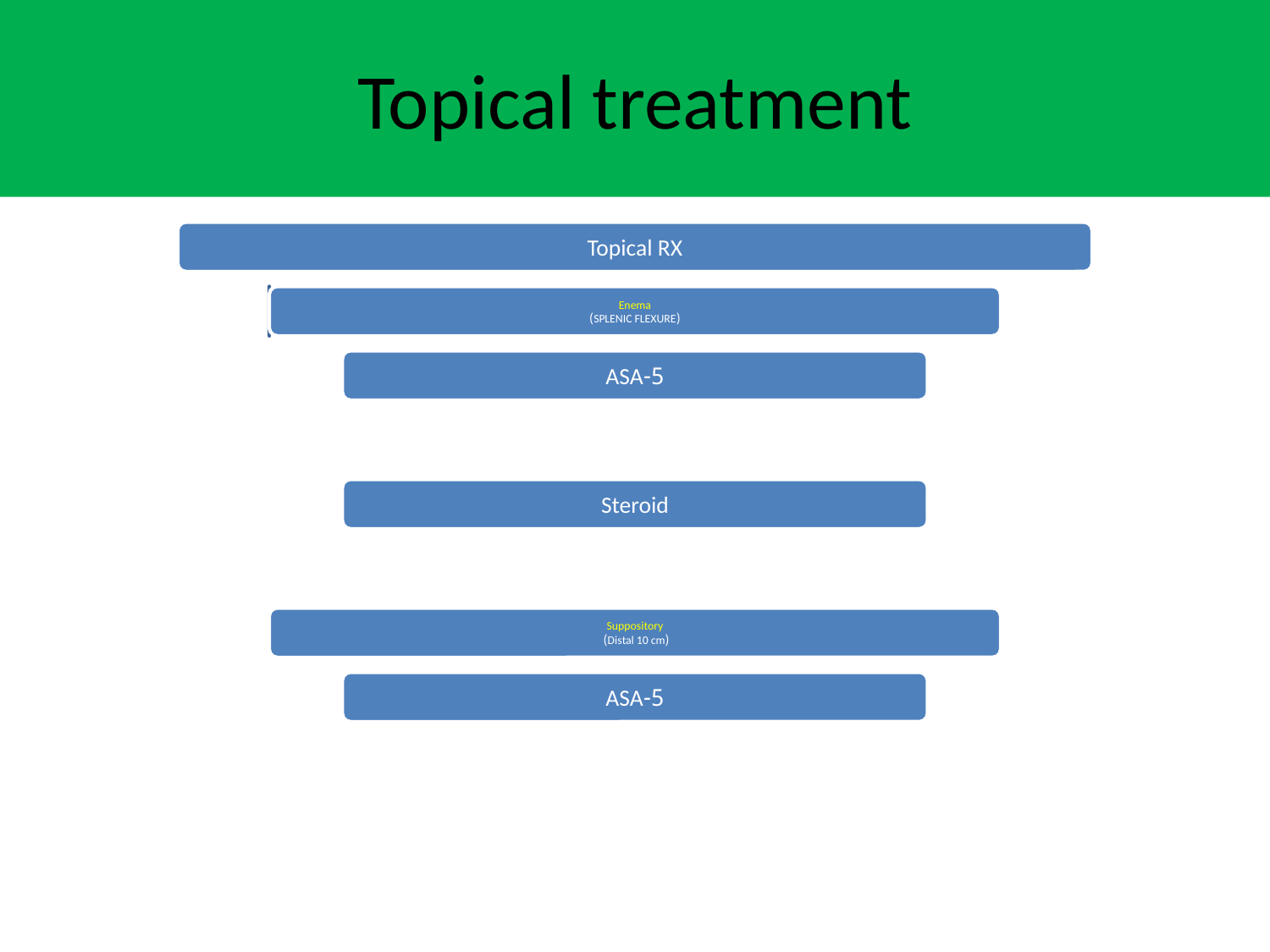

# Topical treatment
Topical RX
Enema
Steroid
Suppository